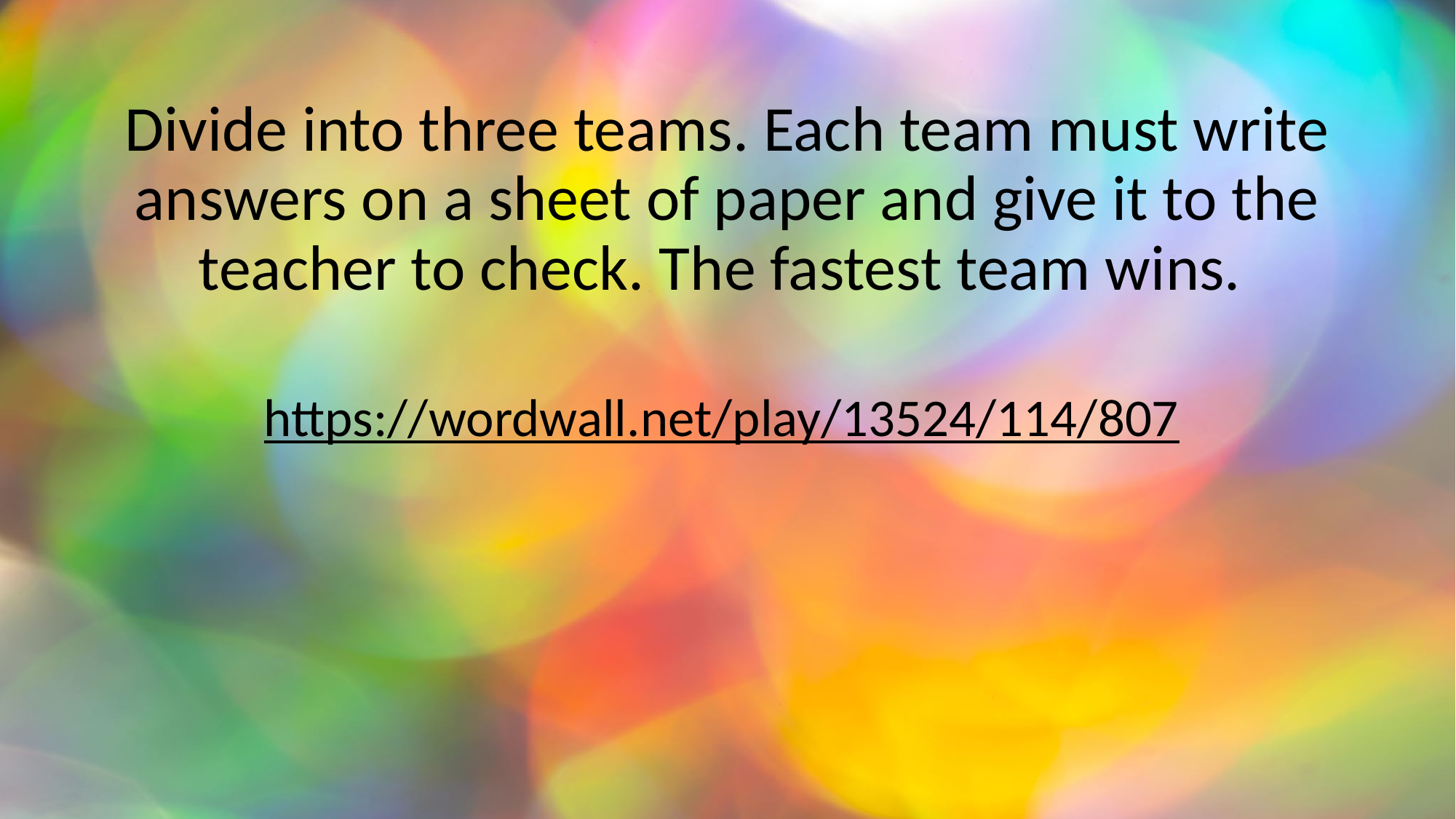

# Divide into three teams. Each team must write answers on a sheet of paper and give it to the teacher to check. The fastest team wins.
https://wordwall.net/play/13524/114/807